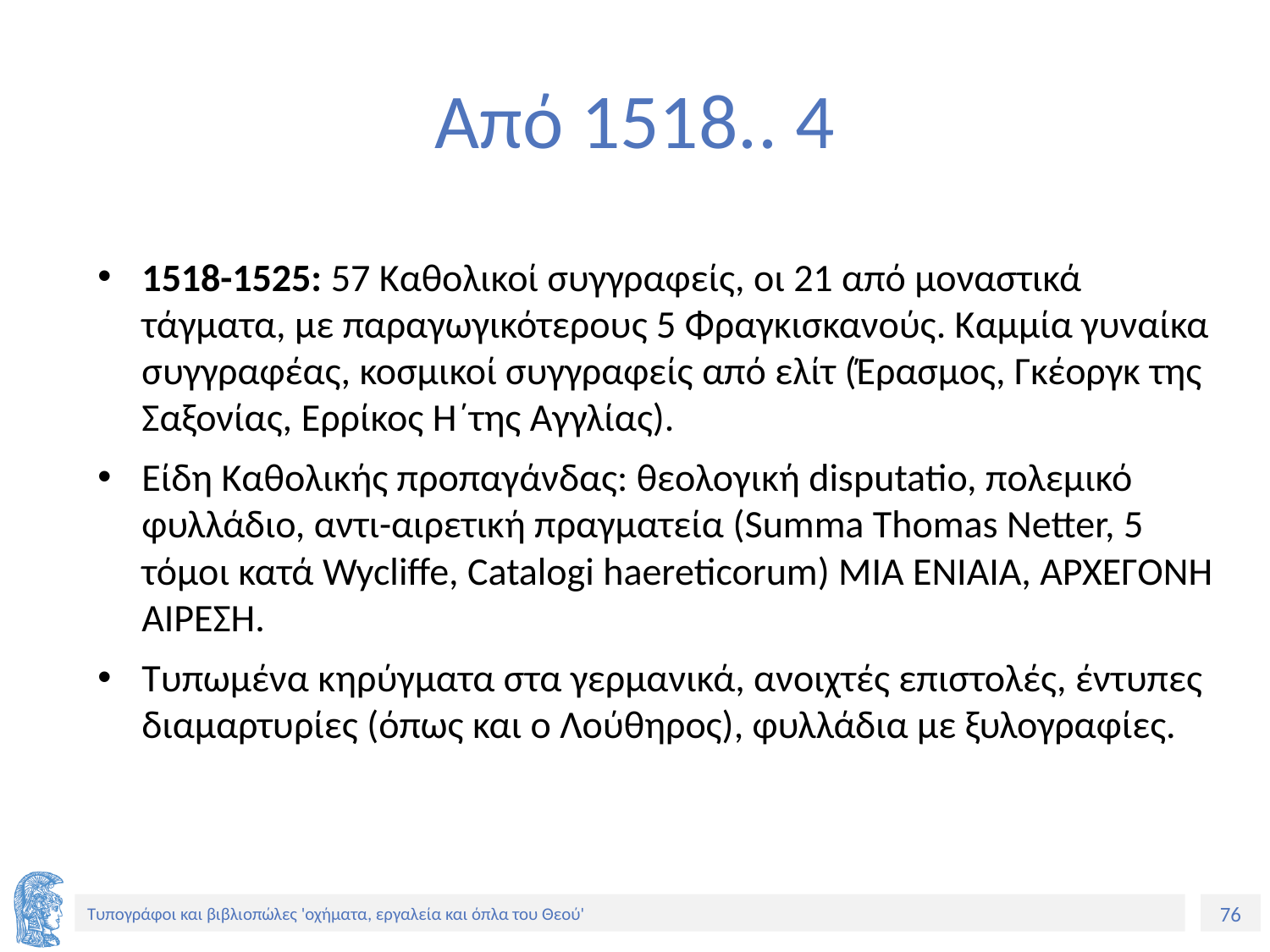

# Από 1518.. 4
1518-1525: 57 Καθολικοί συγγραφείς, οι 21 από μοναστικά τάγματα, με παραγωγικότερους 5 Φραγκισκανούς. Καμμία γυναίκα συγγραφέας, κοσμικοί συγγραφείς από ελίτ (Έρασμος, Γκέοργκ της Σαξονίας, Ερρίκος Η΄της Αγγλίας).
Είδη Καθολικής προπαγάνδας: θεολογική disputatio, πολεμικό φυλλάδιο, αντι-αιρετική πραγματεία (Summa Thomas Netter, 5 τόμοι κατά Wycliffe, Catalogi haereticorum) ΜΙΑ ΕΝΙΑΙΑ, ΑΡΧΕΓΟΝΗ ΑΙΡΕΣΗ.
Τυπωμένα κηρύγματα στα γερμανικά, ανοιχτές επιστολές, έντυπες διαμαρτυρίες (όπως και ο Λούθηρος), φυλλάδια με ξυλογραφίες.